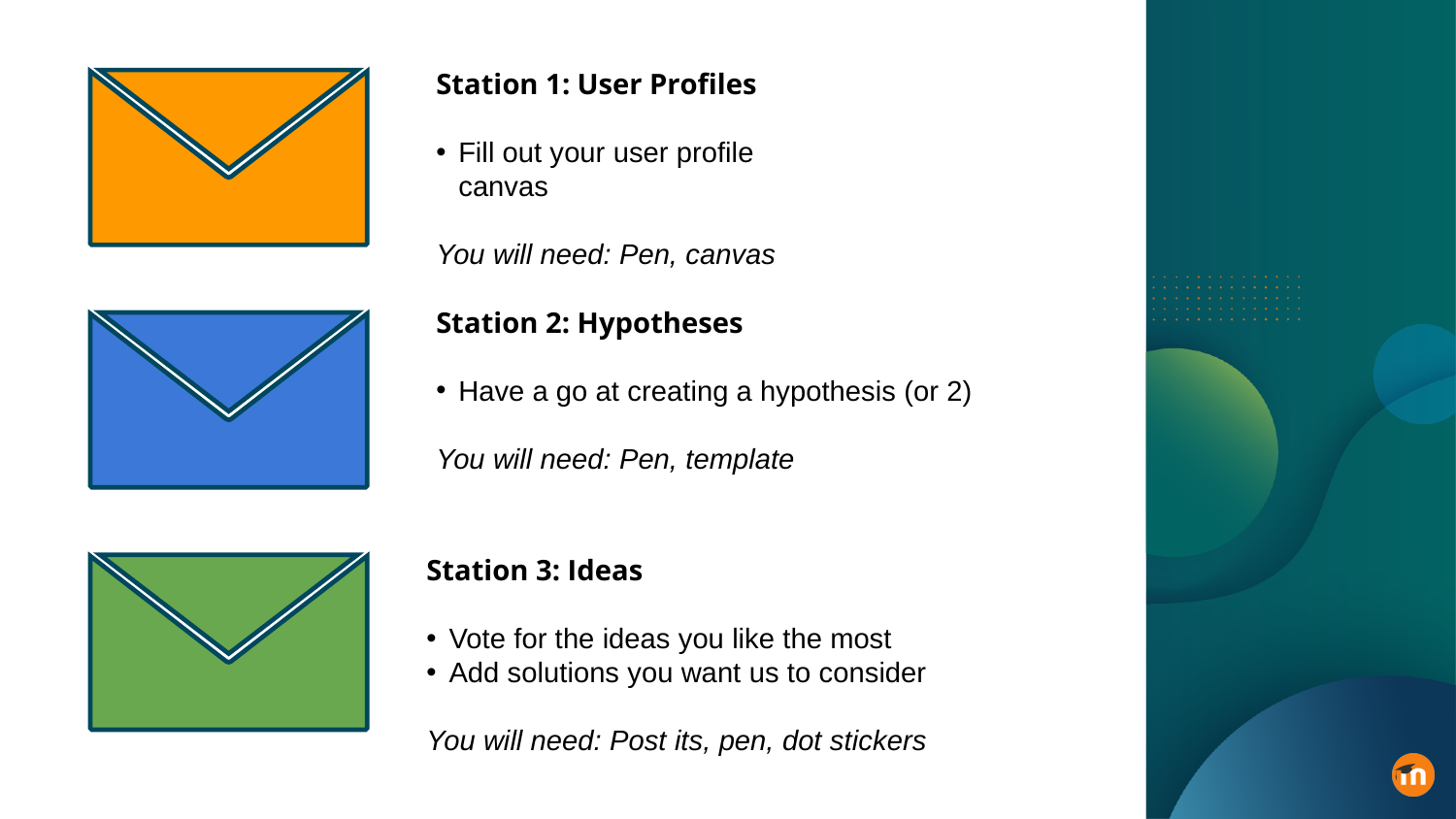

Station 1: User Profiles

Fill out your user profile canvas

You will need: Pen, canvas

Station 2: Hypotheses

Have a go at creating a hypothesis (or 2)

You will need: Pen, template

Station 3: Ideas

Vote for the ideas you like the most
Add solutions you want us to consider

You will need: Post its, pen, dot stickers